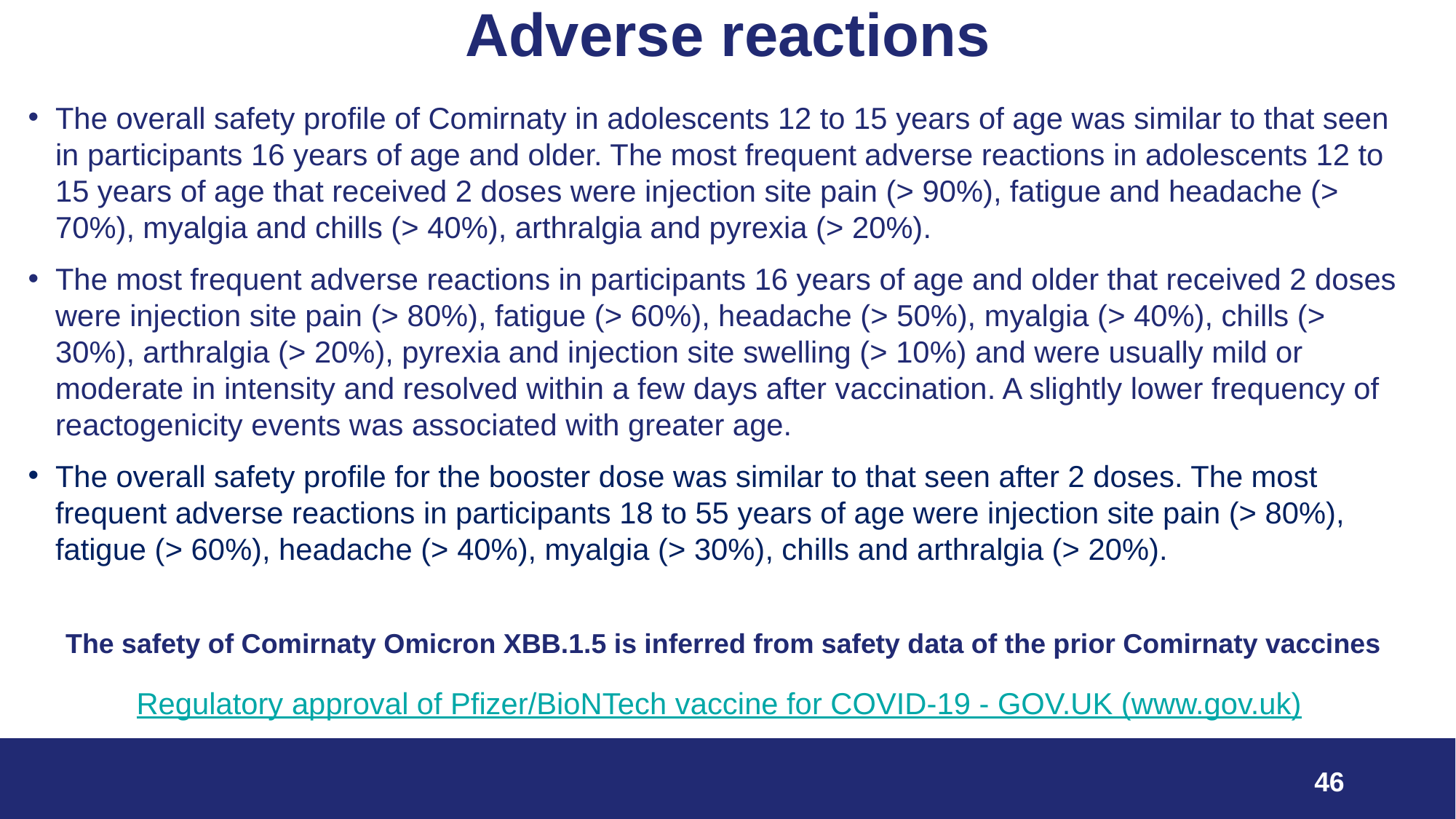

# Adverse reactions
The overall safety profile of Comirnaty in adolescents 12 to 15 years of age was similar to that seen in participants 16 years of age and older. The most frequent adverse reactions in adolescents 12 to 15 years of age that received 2 doses were injection site pain (> 90%), fatigue and headache (> 70%), myalgia and chills (> 40%), arthralgia and pyrexia (> 20%).
The most frequent adverse reactions in participants 16 years of age and older that received 2 doses were injection site pain (> 80%), fatigue (> 60%), headache (> 50%), myalgia (> 40%), chills (> 30%), arthralgia (> 20%), pyrexia and injection site swelling (> 10%) and were usually mild or moderate in intensity and resolved within a few days after vaccination. A slightly lower frequency of reactogenicity events was associated with greater age.
The overall safety profile for the booster dose was similar to that seen after 2 doses. The most frequent adverse reactions in participants 18 to 55 years of age were injection site pain (> 80%), fatigue (> 60%), headache (> 40%), myalgia (> 30%), chills and arthralgia (> 20%).

Regulatory approval of Pfizer/BioNTech vaccine for COVID-19 - GOV.UK (www.gov.uk)

The safety of Comirnaty Omicron XBB.1.5 is inferred from safety data of the prior Comirnaty vaccines
46